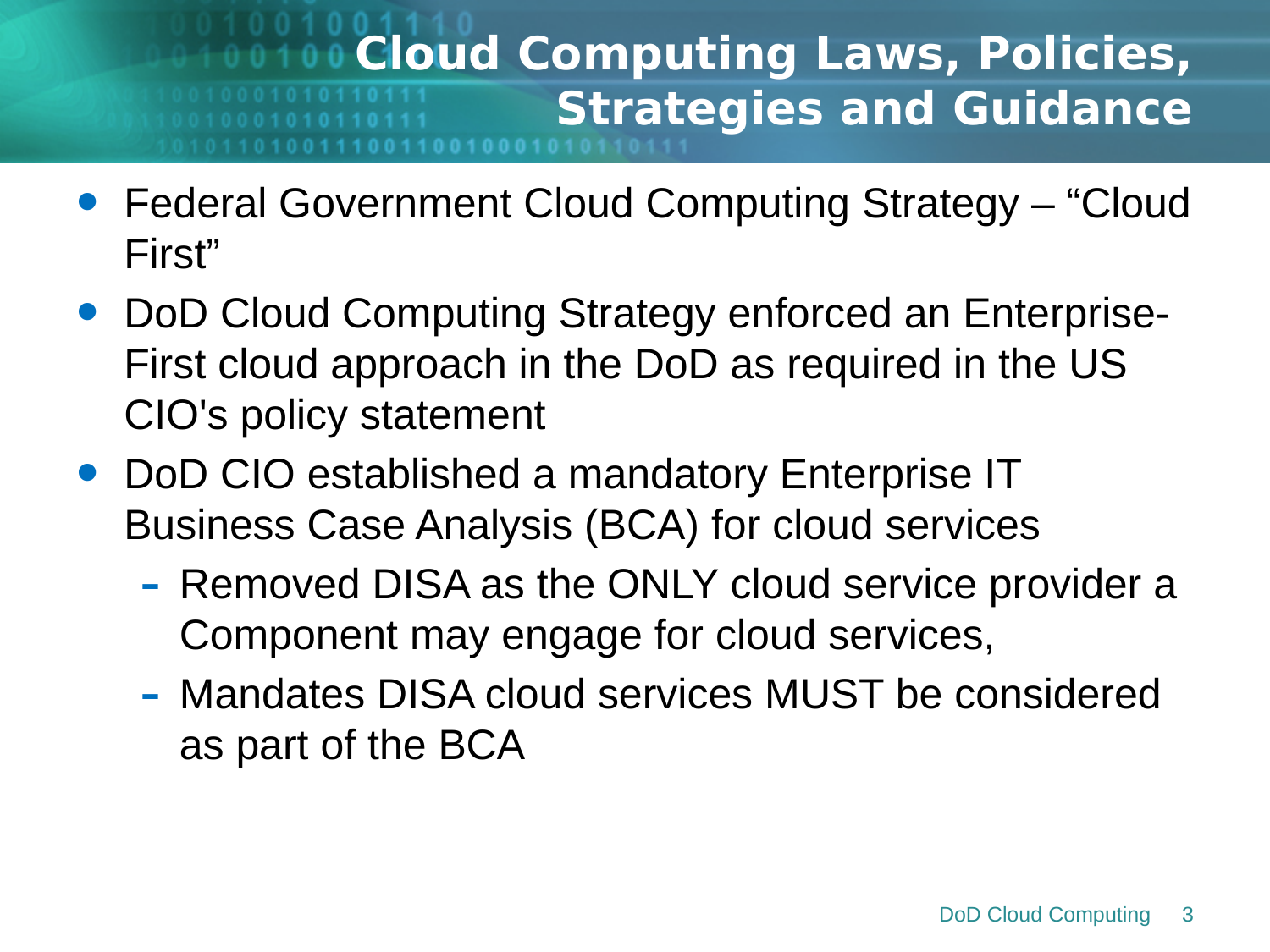

# Cloud Computing Laws, Policies, Strategies and Guidance
Federal Government Cloud Computing Strategy – “Cloud First”
DoD Cloud Computing Strategy enforced an Enterprise-First cloud approach in the DoD as required in the US CIO's policy statement
DoD CIO established a mandatory Enterprise IT Business Case Analysis (BCA) for cloud services
Removed DISA as the ONLY cloud service provider a Component may engage for cloud services,
Mandates DISA cloud services MUST be considered as part of the BCA
DoD Cloud Computing
3